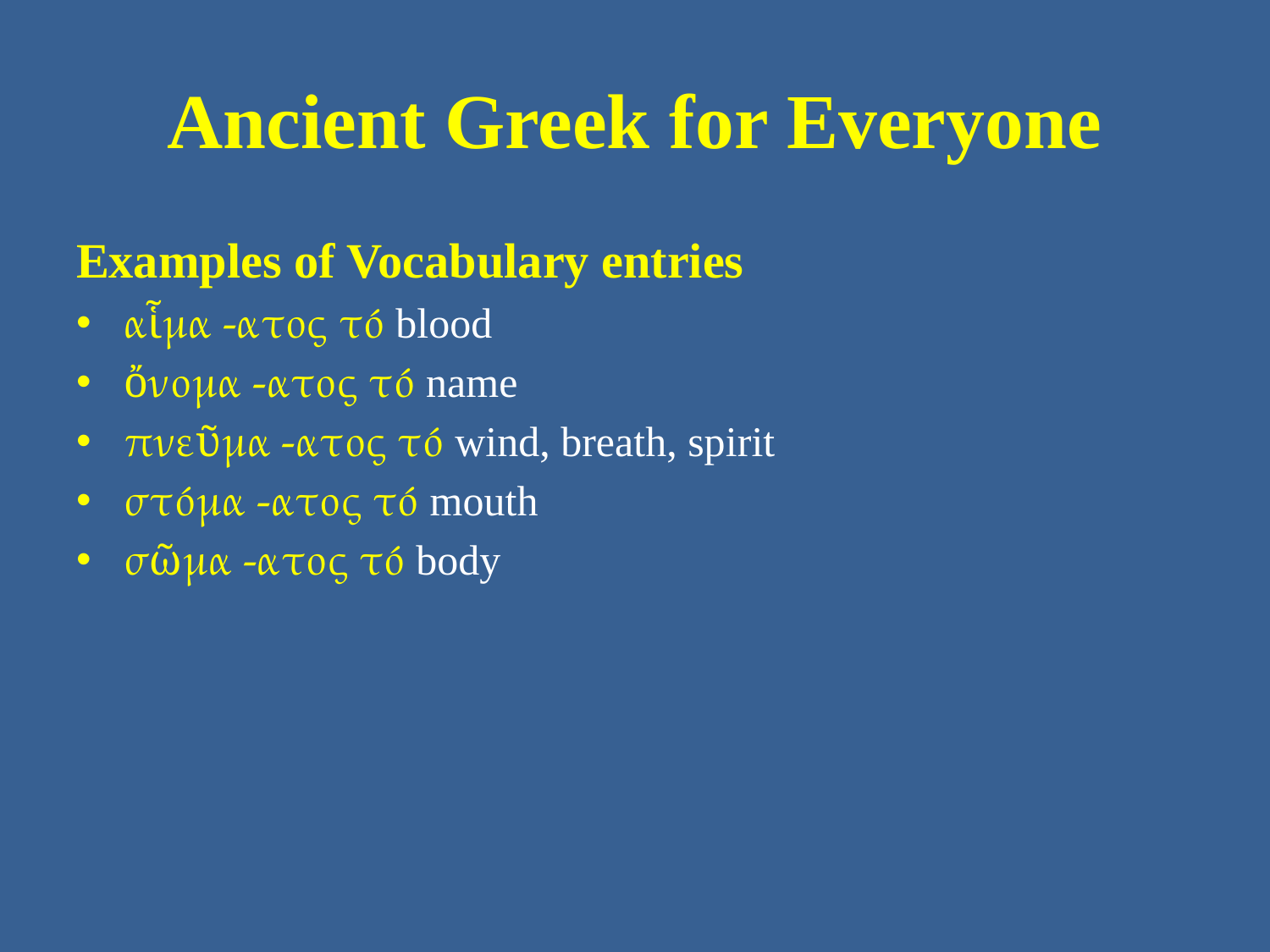

# Ancient Greek for Everyone
Examples of Vocabulary entries
αἷμα -ατος τό blood
ὄνομα -ατος τό name
πνεῦμα -ατος τό wind, breath, spirit
στόμα -ατος τό mouth
σῶμα -ατος τό body